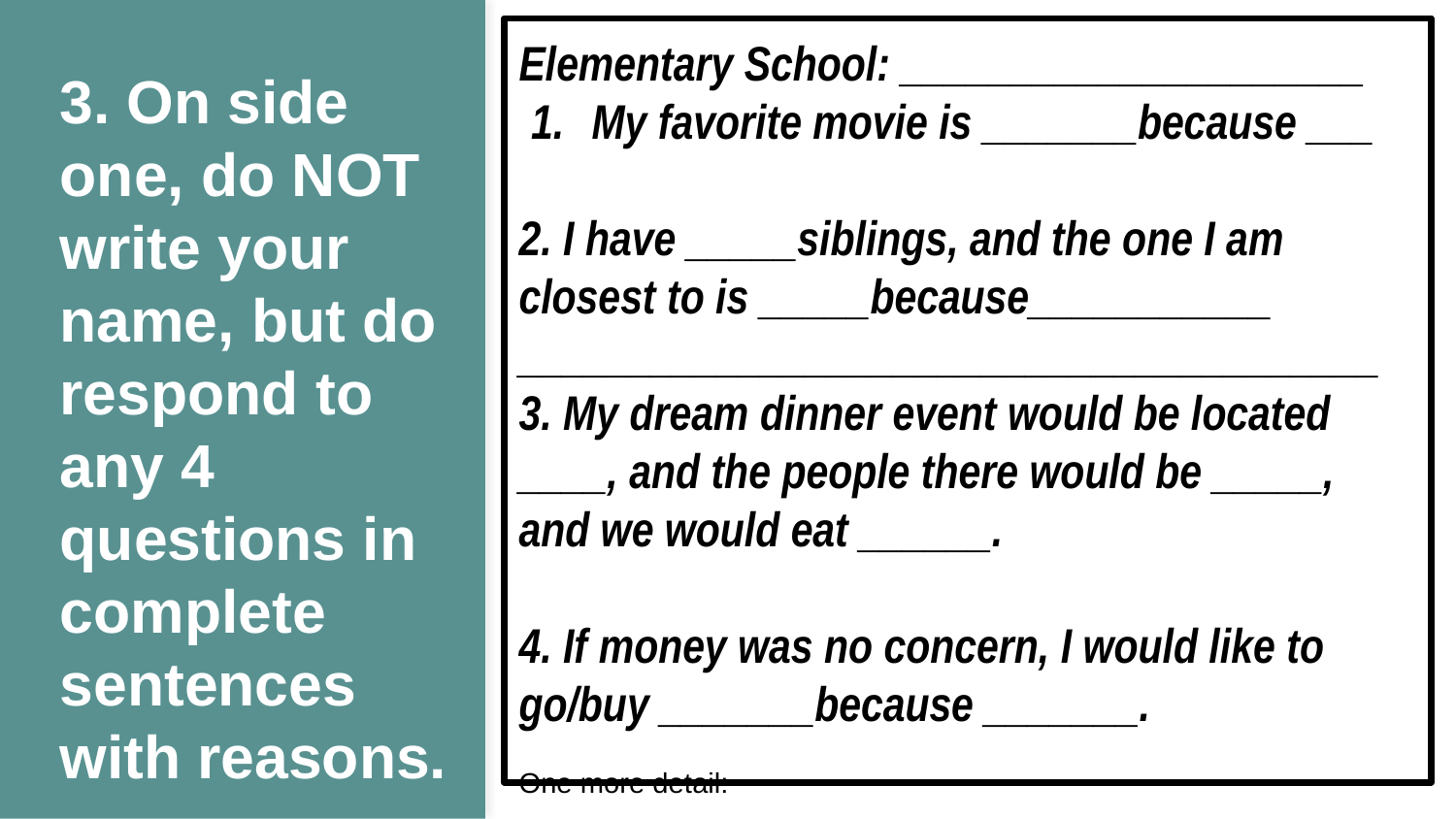

Elementary School: _____________________
My favorite movie is _______because ___

2. I have _____siblings, and the one I am closest to is _____because___________
_______________________________________
3. My dream dinner event would be located ____, and the people there would be _____, and we would eat ______.

4. If money was no concern, I would like to go/buy _______because _______.

One more detail:
# 3. On side one, do NOT write your name, but do respond to any 4 questions in complete sentences with reasons.